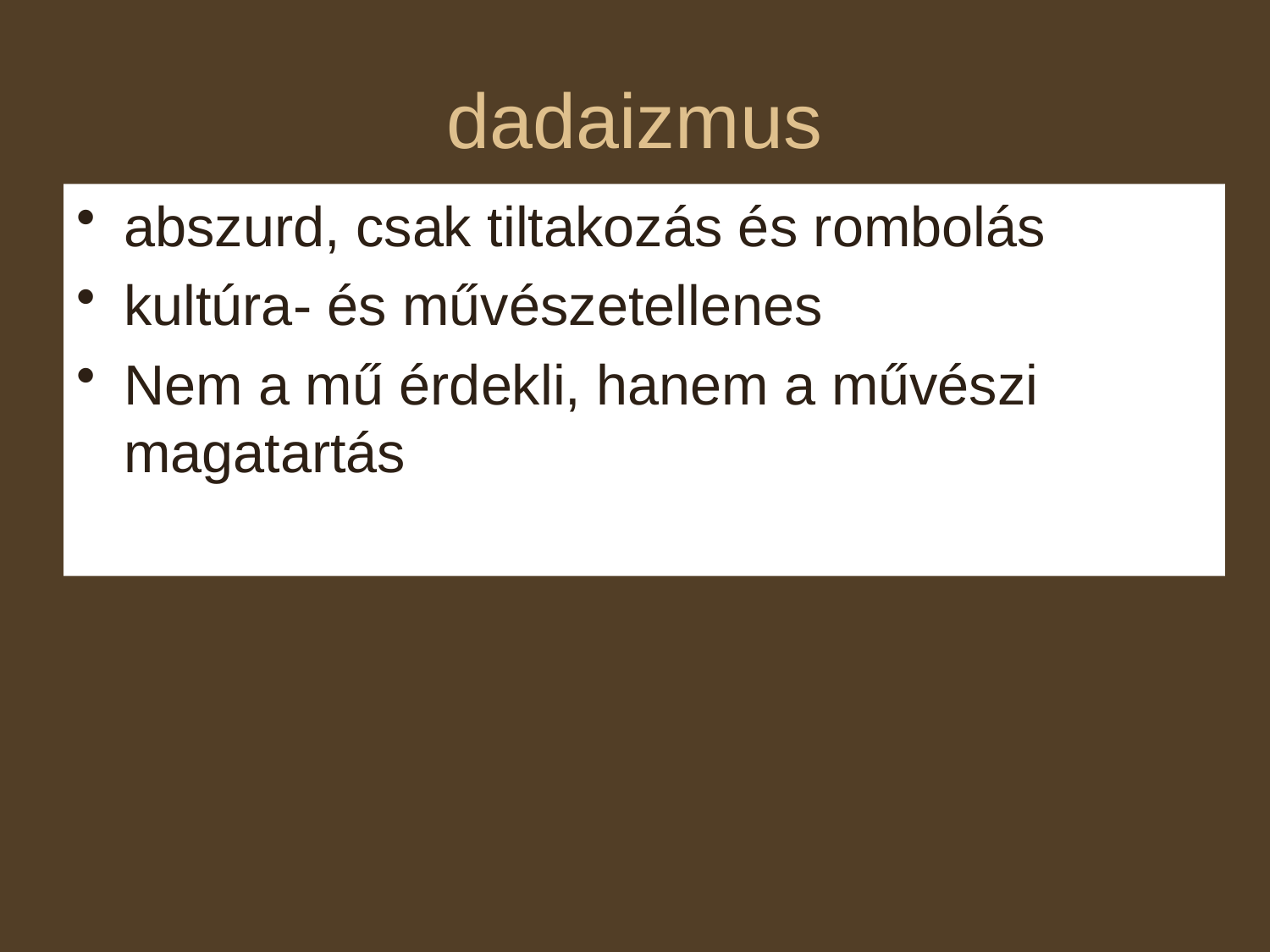

# dadaizmus
abszurd, csak tiltakozás és rombolás
kultúra- és művészetellenes
Nem a mű érdekli, hanem a művészi magatartás